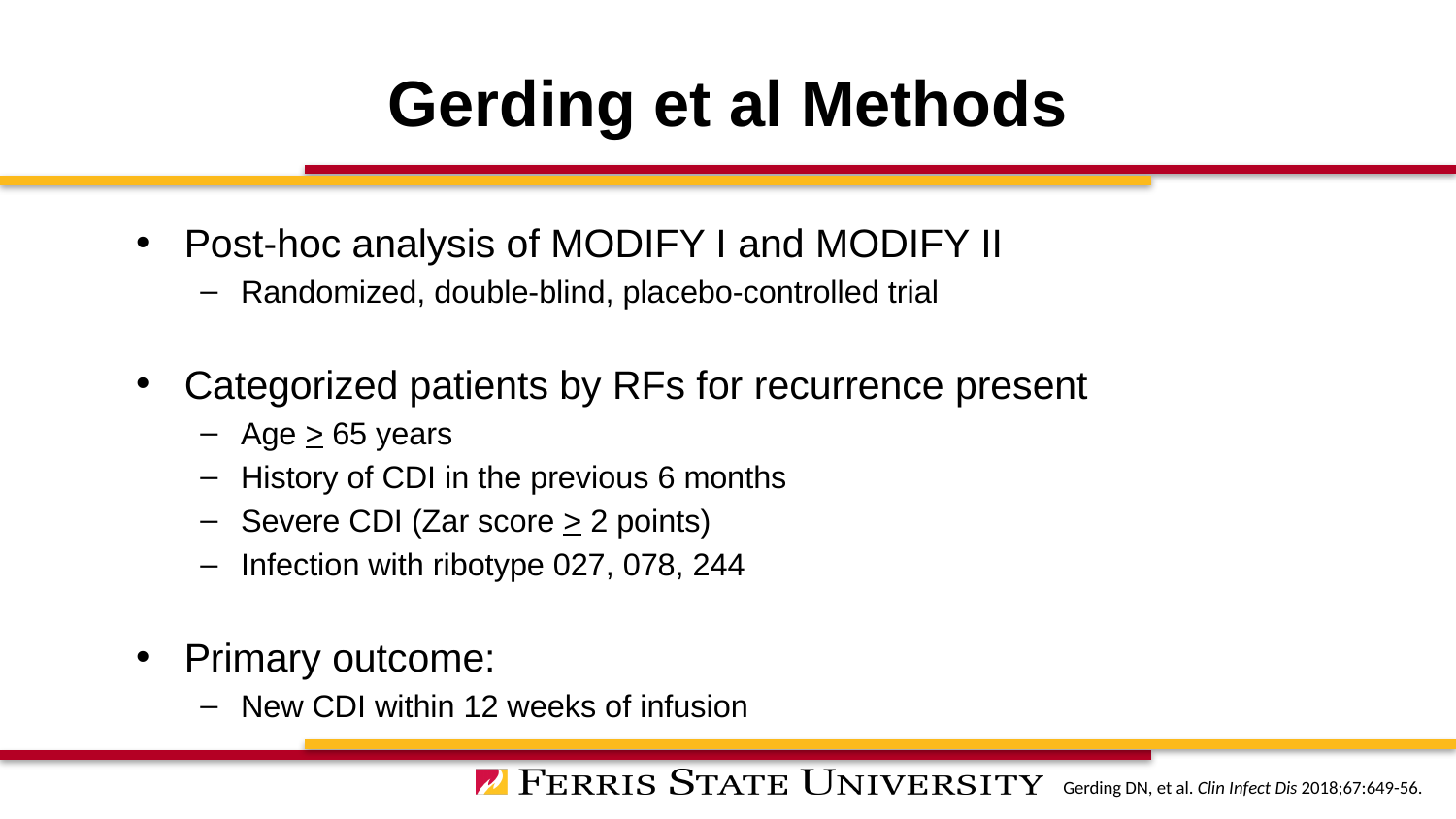

# Gerding et al Methods
Post-hoc analysis of MODIFY I and MODIFY II
Randomized, double-blind, placebo-controlled trial

Categorized patients by RFs for recurrence present
Age > 65 years
History of CDI in the previous 6 months
Severe CDI (Zar score > 2 points)
Infection with ribotype 027, 078, 244

Primary outcome:
New CDI within 12 weeks of infusion
Gerding DN, et al. Clin Infect Dis 2018;67:649-56.